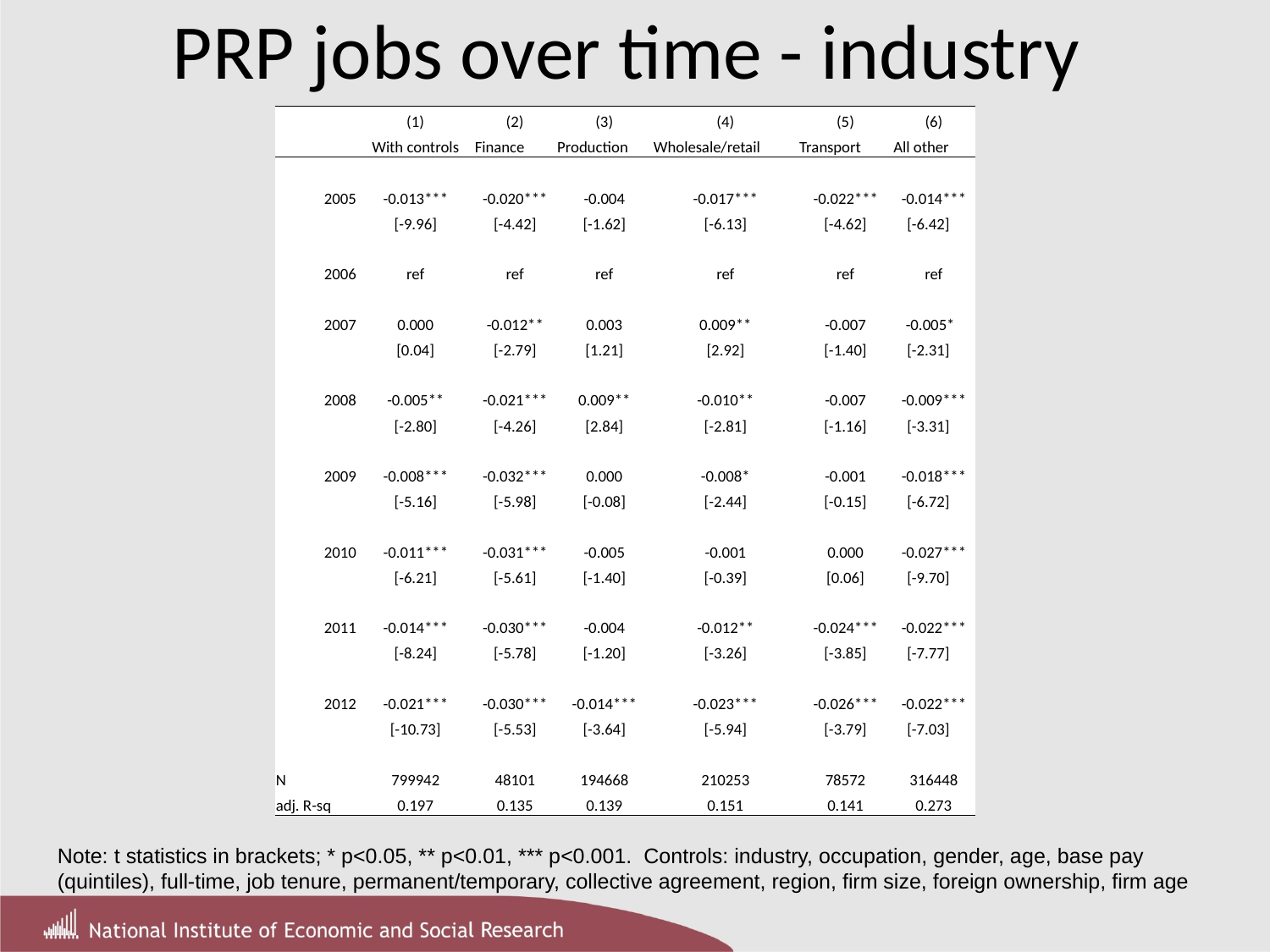

# PRP jobs over time - industry
|  | (1) | (2) | (3) | (4) | (5) | (6) |
| --- | --- | --- | --- | --- | --- | --- |
|  | With controls | Finance | Production | Wholesale/retail | Transport | All other |
|  |  |  |  |  |  |  |
| 2005 | -0.013\*\*\* | -0.020\*\*\* | -0.004 | -0.017\*\*\* | -0.022\*\*\* | -0.014\*\*\* |
|  | [-9.96] | [-4.42] | [-1.62] | [-6.13] | [-4.62] | [-6.42] |
|  |  |  |  |  |  |  |
| 2006 | ref | ref | ref | ref | ref | ref |
|  |  |  |  |  |  |  |
| 2007 | 0.000 | -0.012\*\* | 0.003 | 0.009\*\* | -0.007 | -0.005\* |
|  | [0.04] | [-2.79] | [1.21] | [2.92] | [-1.40] | [-2.31] |
|  |  |  |  |  |  |  |
| 2008 | -0.005\*\* | -0.021\*\*\* | 0.009\*\* | -0.010\*\* | -0.007 | -0.009\*\*\* |
|  | [-2.80] | [-4.26] | [2.84] | [-2.81] | [-1.16] | [-3.31] |
|  |  |  |  |  |  |  |
| 2009 | -0.008\*\*\* | -0.032\*\*\* | 0.000 | -0.008\* | -0.001 | -0.018\*\*\* |
|  | [-5.16] | [-5.98] | [-0.08] | [-2.44] | [-0.15] | [-6.72] |
|  |  |  |  |  |  |  |
| 2010 | -0.011\*\*\* | -0.031\*\*\* | -0.005 | -0.001 | 0.000 | -0.027\*\*\* |
|  | [-6.21] | [-5.61] | [-1.40] | [-0.39] | [0.06] | [-9.70] |
|  |  |  |  |  |  |  |
| 2011 | -0.014\*\*\* | -0.030\*\*\* | -0.004 | -0.012\*\* | -0.024\*\*\* | -0.022\*\*\* |
|  | [-8.24] | [-5.78] | [-1.20] | [-3.26] | [-3.85] | [-7.77] |
|  |  |  |  |  |  |  |
| 2012 | -0.021\*\*\* | -0.030\*\*\* | -0.014\*\*\* | -0.023\*\*\* | -0.026\*\*\* | -0.022\*\*\* |
|  | [-10.73] | [-5.53] | [-3.64] | [-5.94] | [-3.79] | [-7.03] |
|  |  |  |  |  |  |  |
| N | 799942 | 48101 | 194668 | 210253 | 78572 | 316448 |
| adj. R-sq | 0.197 | 0.135 | 0.139 | 0.151 | 0.141 | 0.273 |
Note: t statistics in brackets; * p<0.05, ** p<0.01, *** p<0.001.  Controls: industry, occupation, gender, age, base pay (quintiles), full-time, job tenure, permanent/temporary, collective agreement, region, firm size, foreign ownership, firm age